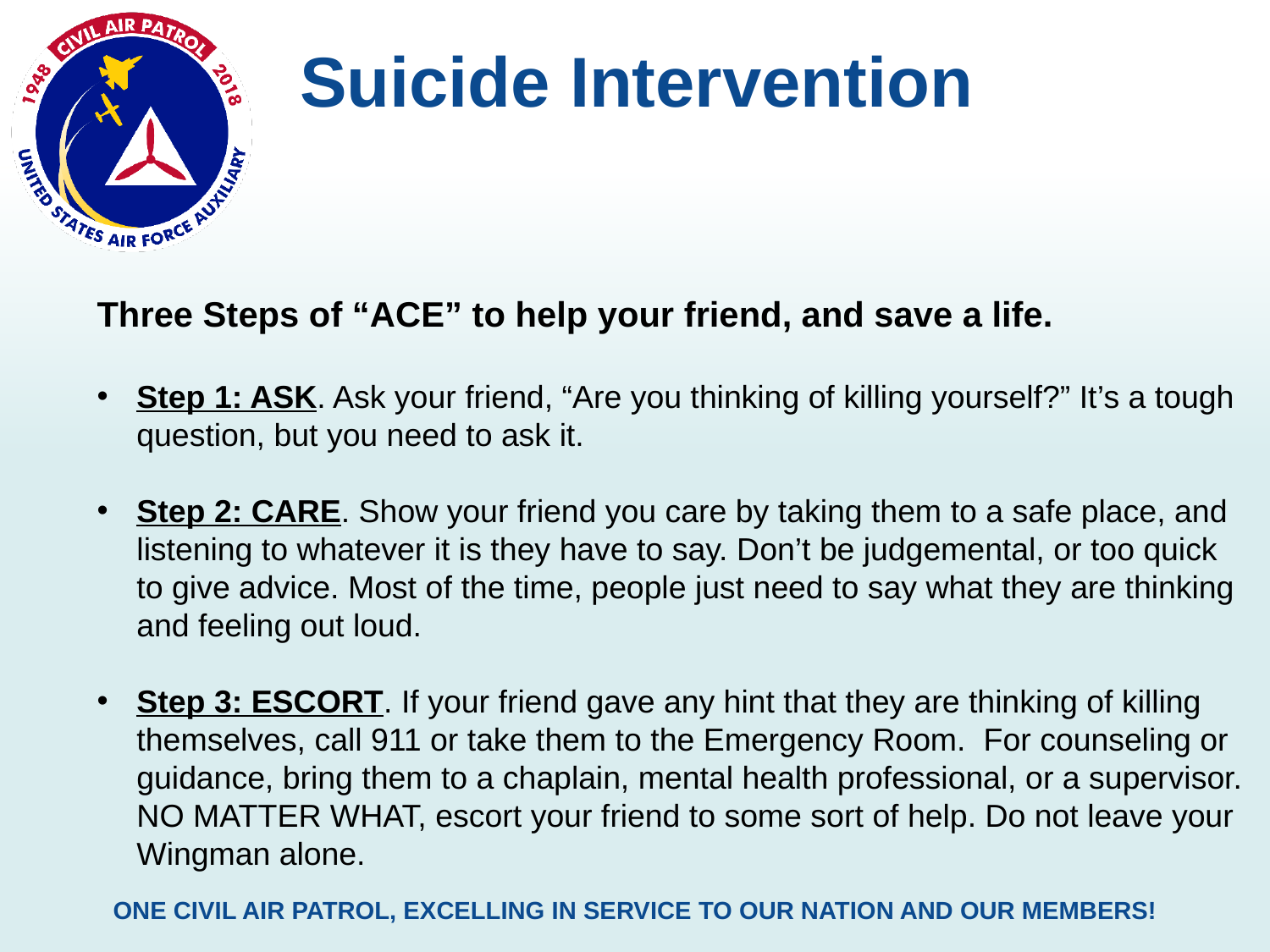

Suicide Intervention
Three Steps of “ACE” to help your friend, and save a life.

Step 1: ASK. Ask your friend, “Are you thinking of killing yourself?” It’s a tough question, but you need to ask it.

Step 2: CARE. Show your friend you care by taking them to a safe place, and listening to whatever it is they have to say. Don’t be judgemental, or too quick to give advice. Most of the time, people just need to say what they are thinking and feeling out loud.

Step 3: ESCORT. If your friend gave any hint that they are thinking of killing themselves, call 911 or take them to the Emergency Room.  For counseling or guidance, bring them to a chaplain, mental health professional, or a supervisor. NO MATTER WHAT, escort your friend to some sort of help. Do not leave your Wingman alone.